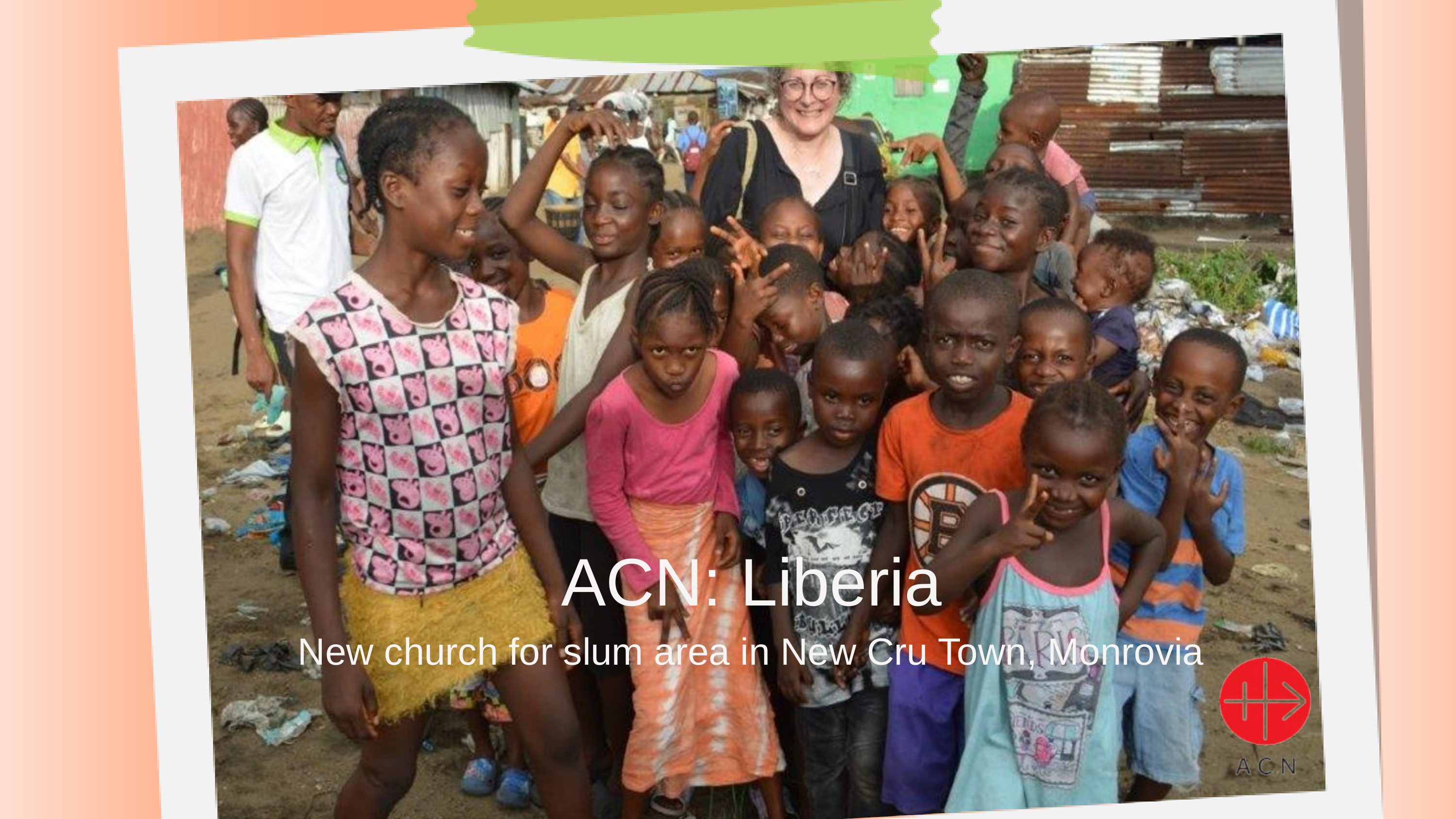

ACN: Liberia
New church for slum area in New Cru Town, Monrovia